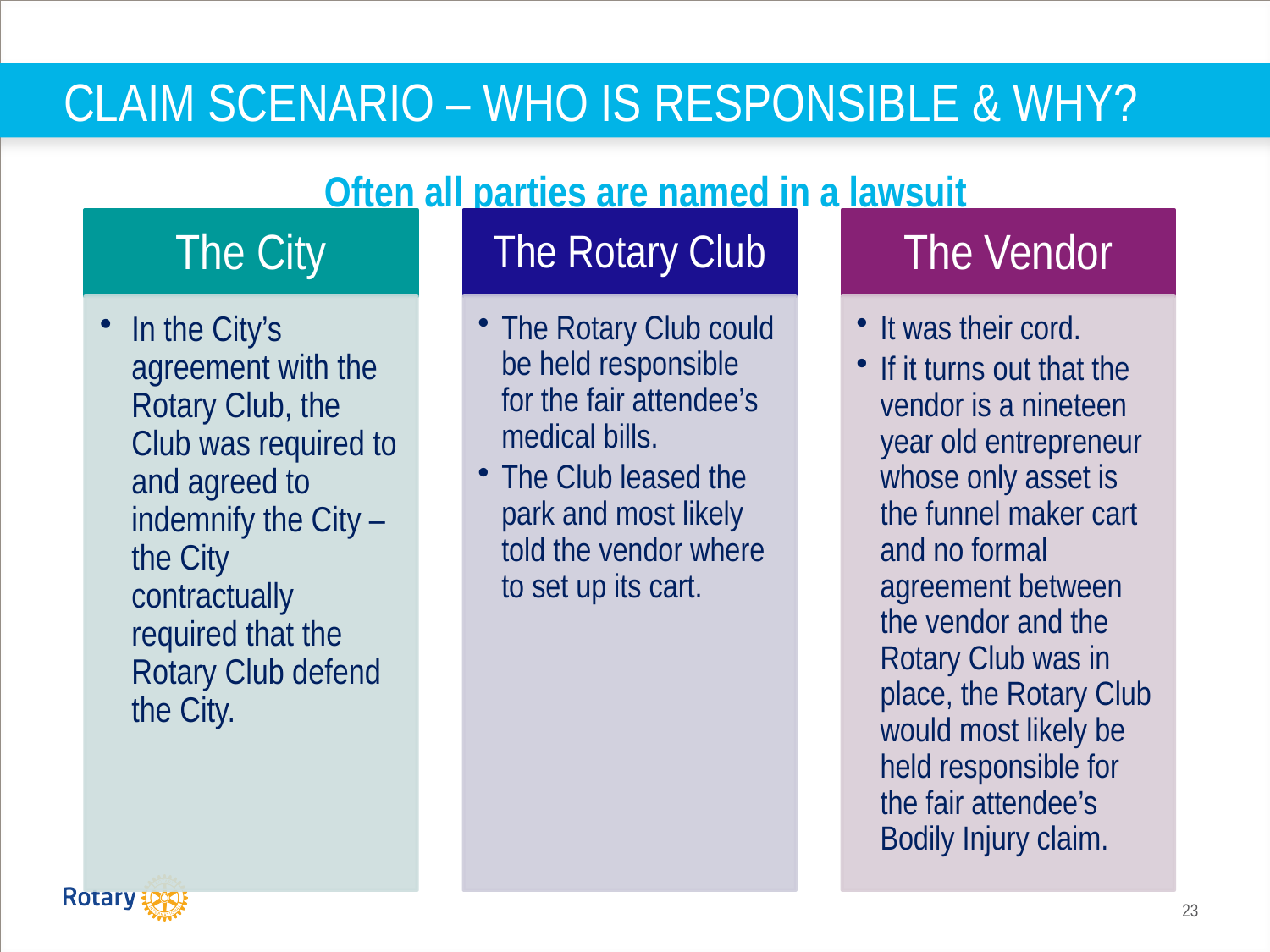

# CLAIM SCENARIO – WHO IS RESPONSIBLE & WHY?
Often all parties are named in a lawsuit
The City
In the City’s agreement with the Rotary Club, the Club was required to and agreed to indemnify the City – the City contractually required that the Rotary Club defend the City.
The Rotary Club
The Rotary Club could be held responsible for the fair attendee’s medical bills.
The Club leased the park and most likely told the vendor where to set up its cart.
The Vendor
It was their cord.
If it turns out that the vendor is a nineteen year old entrepreneur whose only asset is the funnel maker cart and no formal agreement between the vendor and the Rotary Club was in place, the Rotary Club would most likely be held responsible for the fair attendee’s Bodily Injury claim.